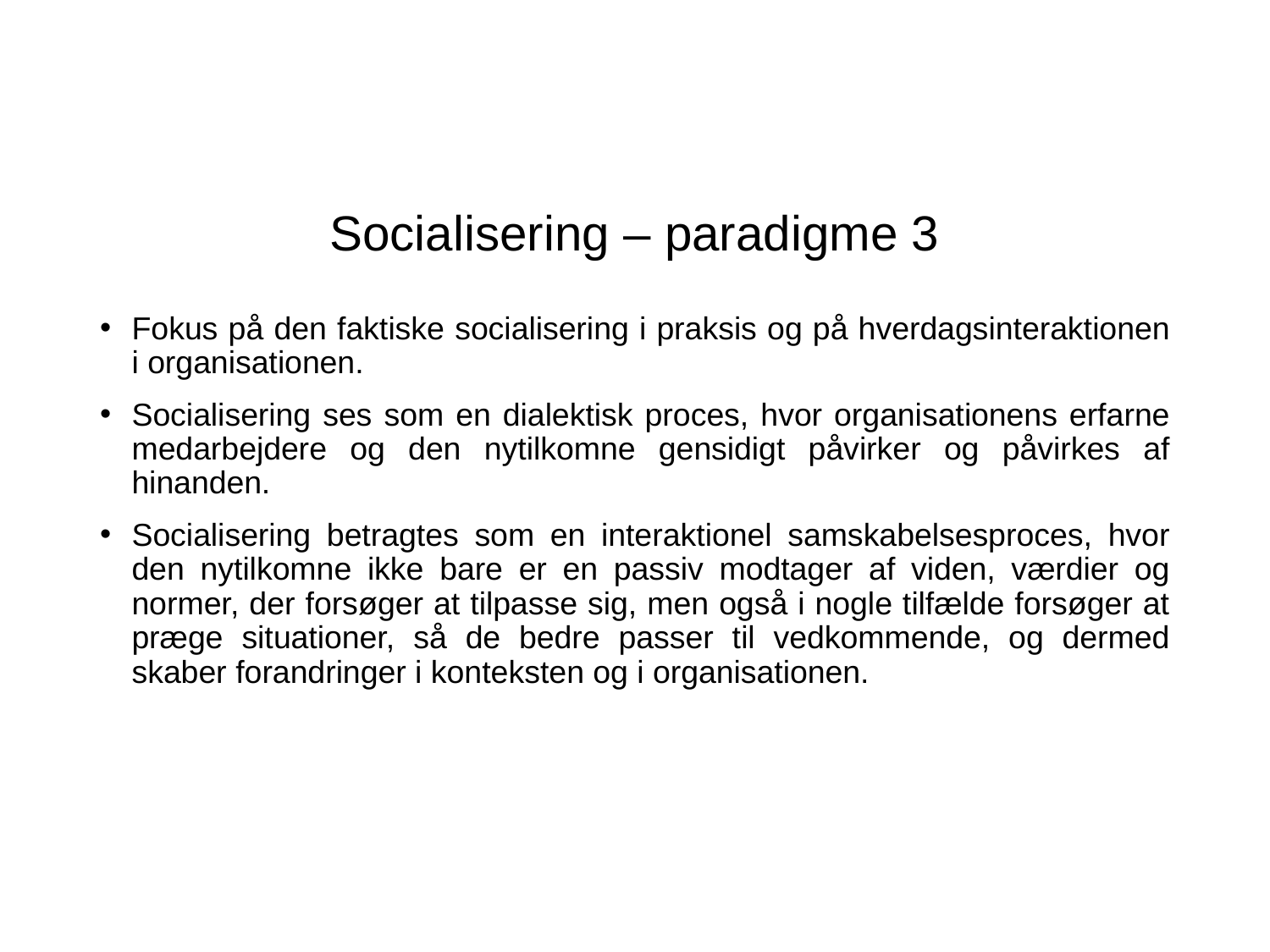

# Socialisering – paradigme 3
Fokus på den faktiske socialisering i praksis og på hverdagsinteraktionen i organisationen.
Socialisering ses som en dialektisk proces, hvor organisationens erfarne medarbejdere og den nytilkomne gensidigt påvirker og påvirkes af hinanden.
Socialisering betragtes som en interaktionel samskabelsesproces, hvor den nytilkomne ikke bare er en passiv modtager af viden, værdier og normer, der forsøger at tilpasse sig, men også i nogle tilfælde forsøger at præge situationer, så de bedre passer til vedkommende, og dermed skaber forandringer i konteksten og i organisationen.